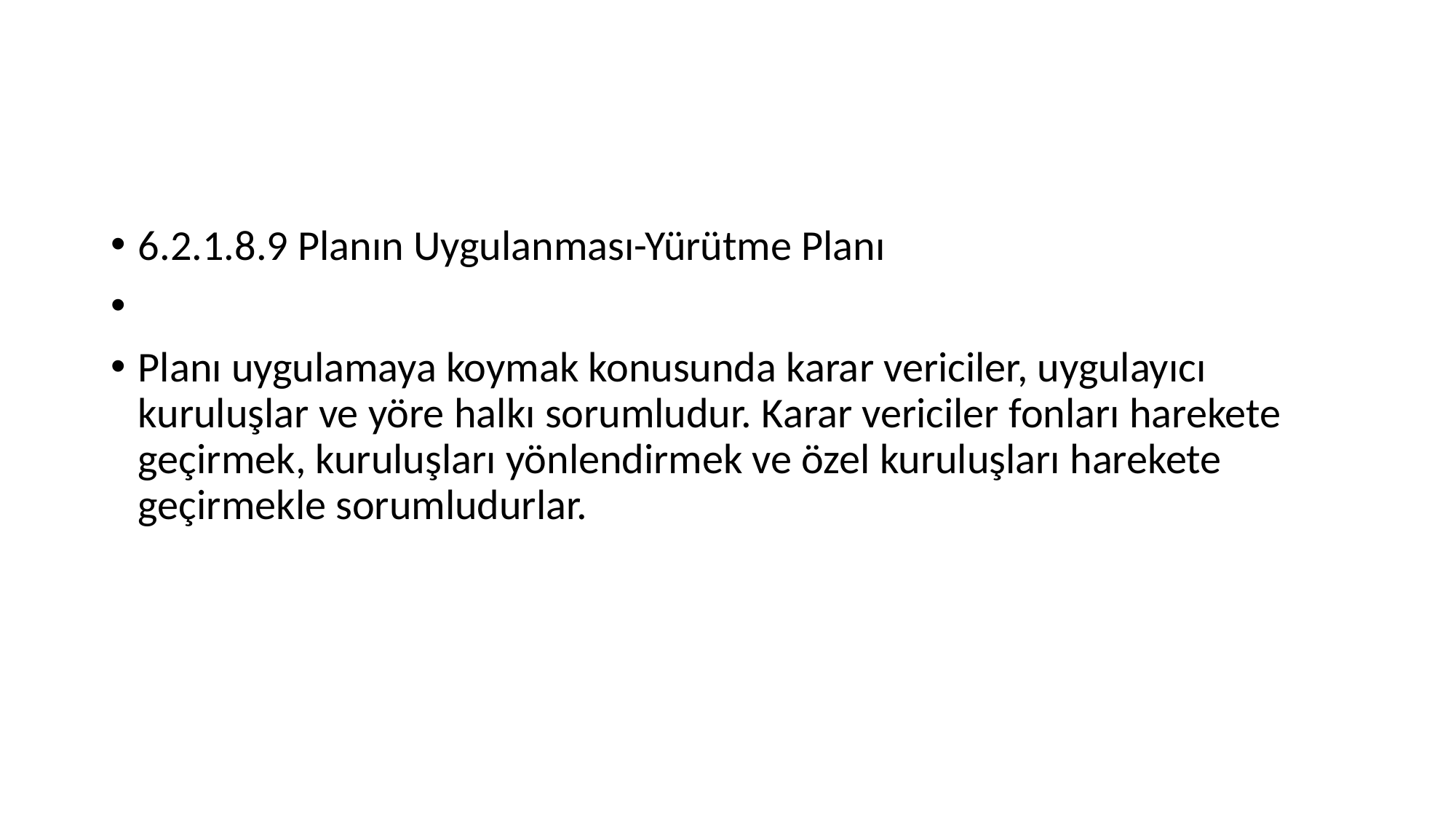

#
6.2.1.8.9 Planın Uygulanması-Yürütme Planı

Planı uygulamaya koymak konusunda karar vericiler, uygulayıcı kuruluşlar ve yöre halkı sorumludur. Karar vericiler fonları harekete geçirmek, kuruluşları yönlendirmek ve özel kuruluşları harekete geçirmekle sorumludurlar.